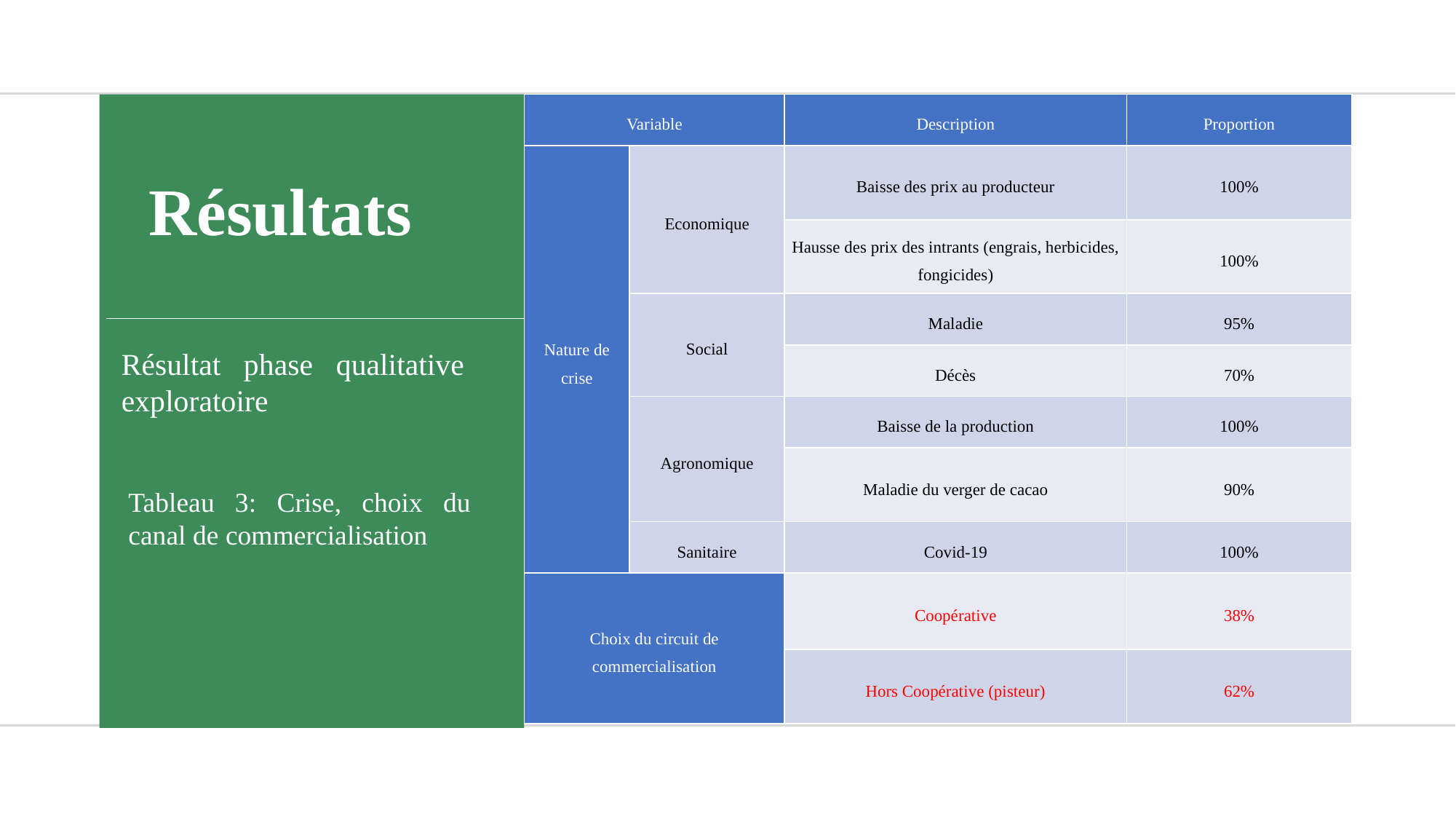

| Variable |  | Description | Proportion |
| --- | --- | --- | --- |
| Nature de crise | Economique | Baisse des prix au producteur | 100% |
|  |  | Hausse des prix des intrants (engrais, herbicides, fongicides) | 100% |
|  | Social | Maladie | 95% |
|  |  | Décès | 70% |
|  | Agronomique | Baisse de la production | 100% |
|  |  | Maladie du verger de cacao | 90% |
|  | Sanitaire | Covid-19 | 100% |
| Choix du circuit de commercialisation |  | Coopérative | 38% |
|  |  | Hors Coopérative (pisteur) | 62% |

Résultats
Méthode quantitative
Résultat phase qualitative exploratoire
Méthode qualitative
Tableau 3: Crise, choix du canal de commercialisation